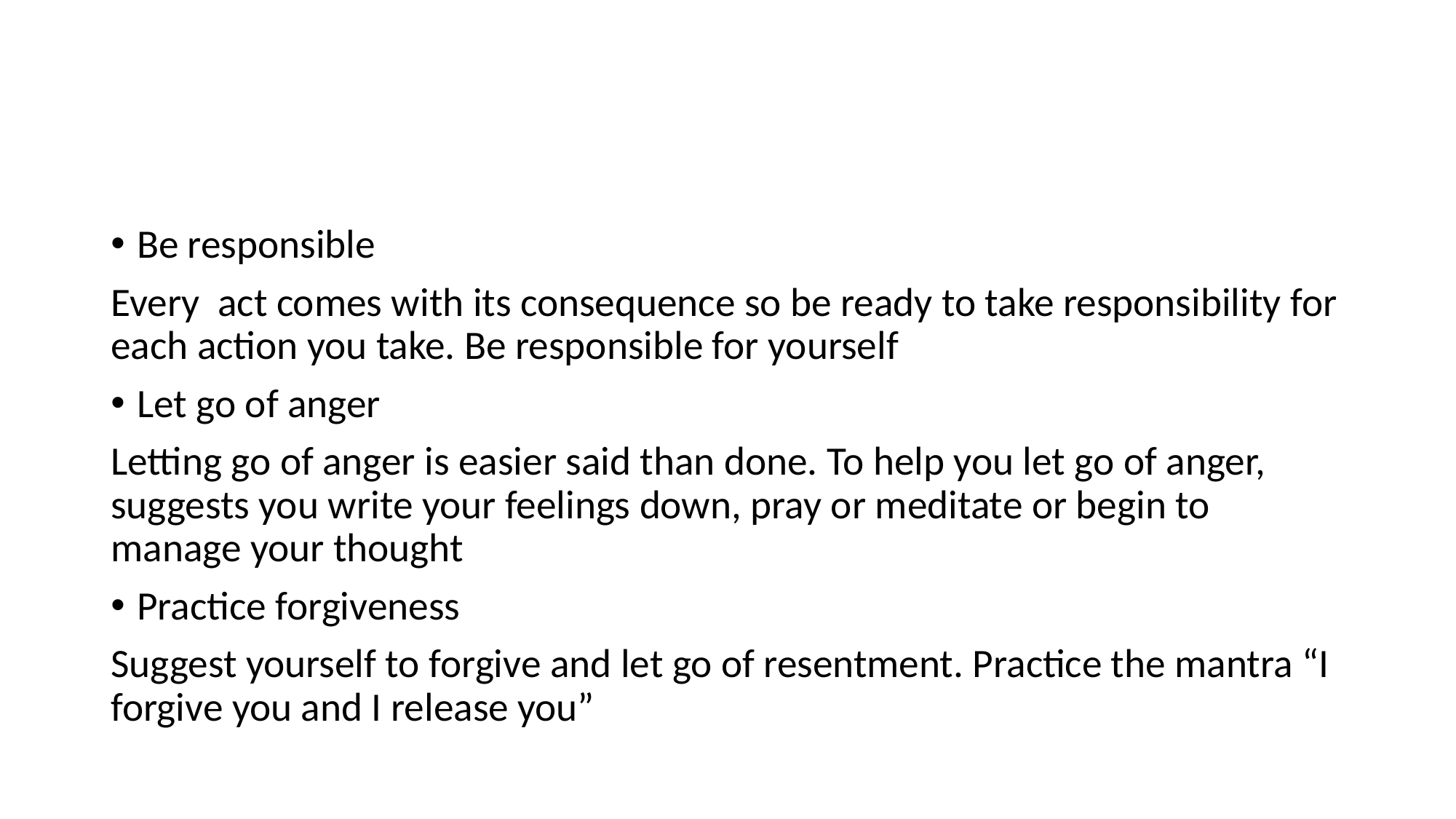

#
Be responsible
Every  act comes with its consequence so be ready to take responsibility for each action you take. Be responsible for yourself
Let go of anger
Letting go of anger is easier said than done. To help you let go of anger, suggests you write your feelings down, pray or meditate or begin to manage your thought
Practice forgiveness
Suggest yourself to forgive and let go of resentment. Practice the mantra “I forgive you and I release you”